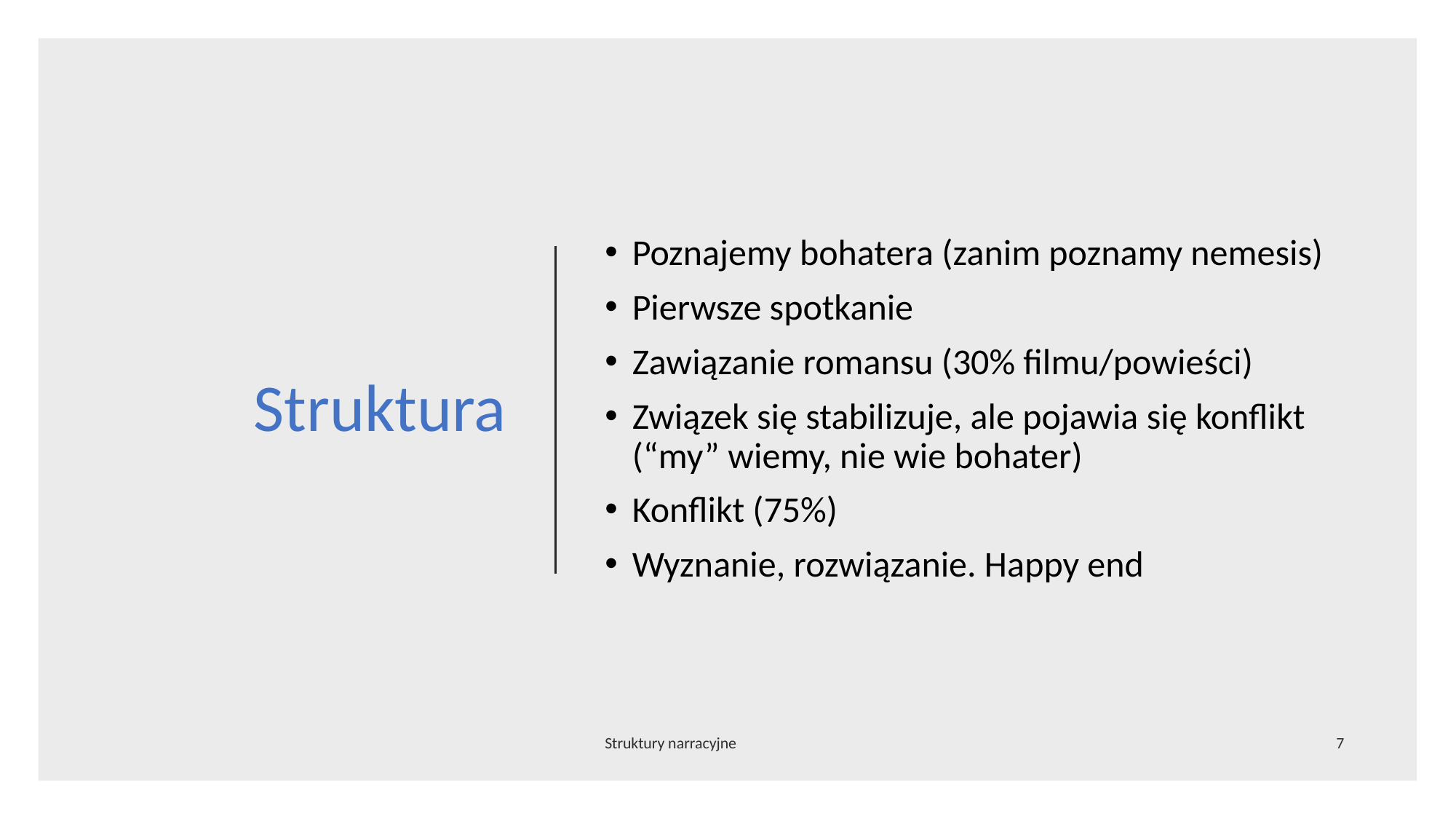

# Struktura
Poznajemy bohatera (zanim poznamy nemesis)
Pierwsze spotkanie
Zawiązanie romansu (30% filmu/powieści)
Związek się stabilizuje, ale pojawia się konflikt (“my” wiemy, nie wie bohater)
Konflikt (75%)
Wyznanie, rozwiązanie. Happy end
Struktury narracyjne
7